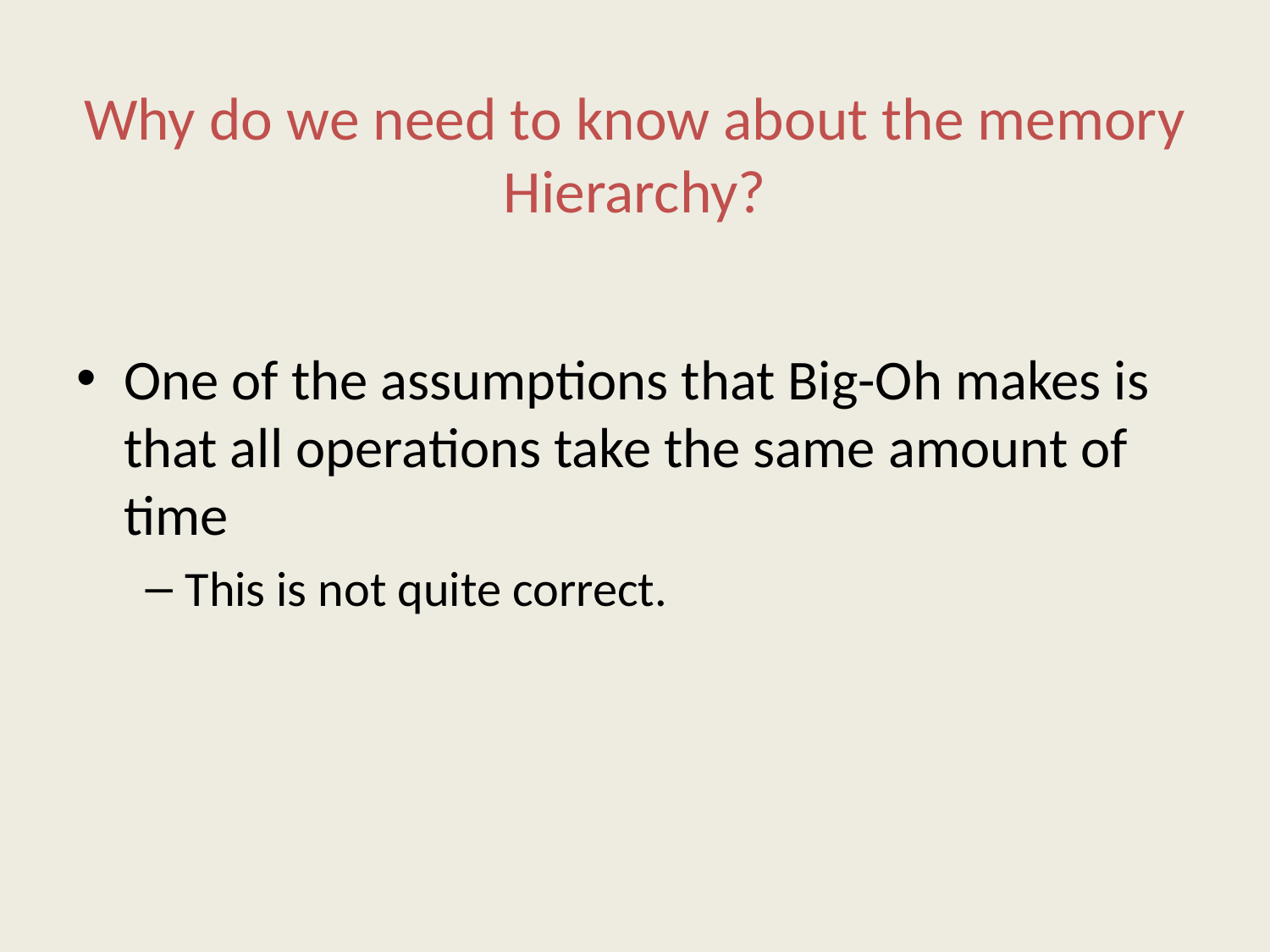

# Why do we need to know about the memory Hierarchy?
One of the assumptions that Big-Oh makes is that all operations take the same amount of time
This is not quite correct.